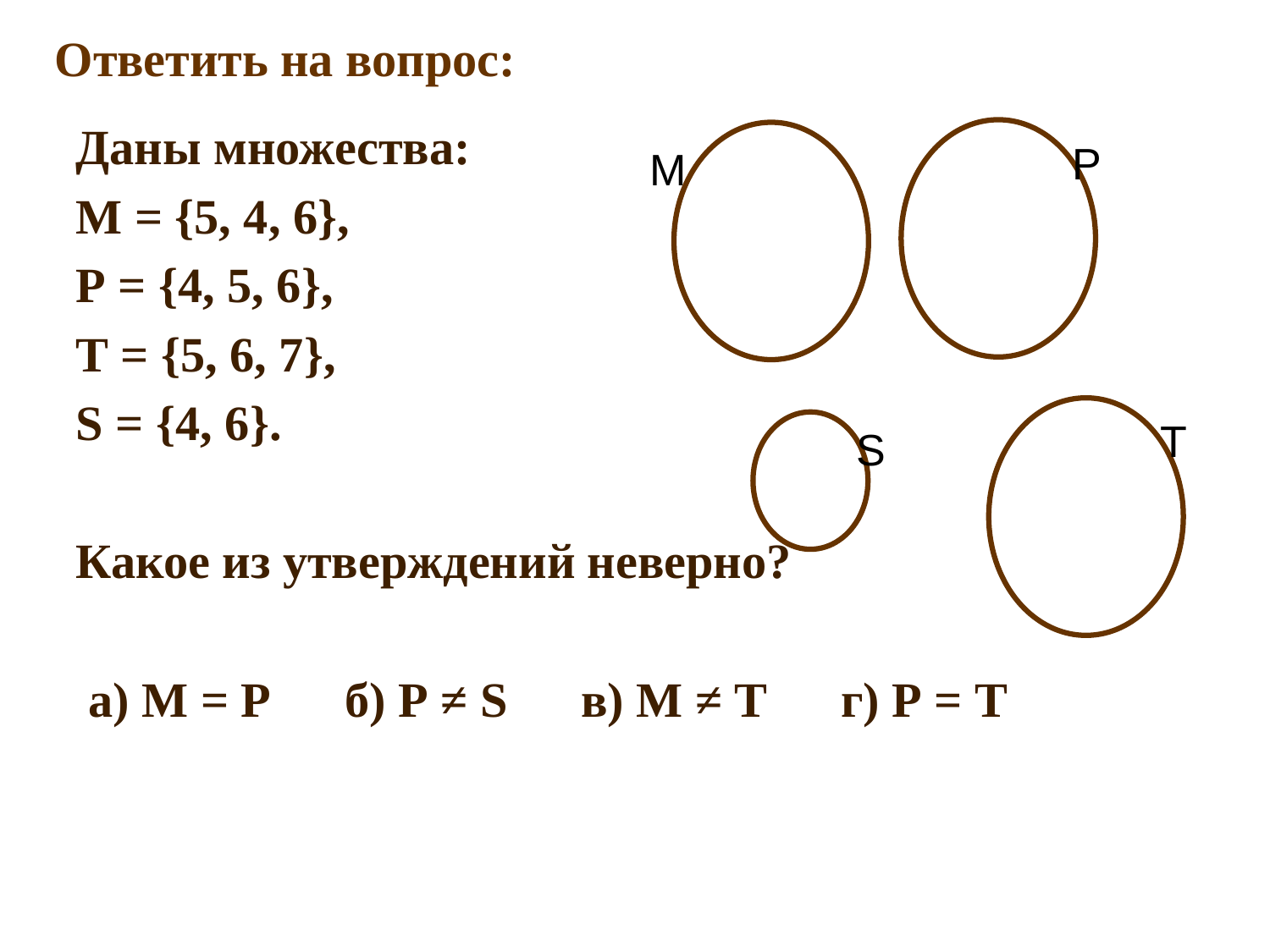

Ответить на вопрос:
Даны множества:
М = {5, 4, 6},
Р = {4, 5, 6},
Т = {5, 6, 7},
S = {4, 6}.

Какое из утверждений неверно?

 а) М = Р      б) Р ≠ S      в) М ≠ Т      г) Р = Т

Р

М

T

S